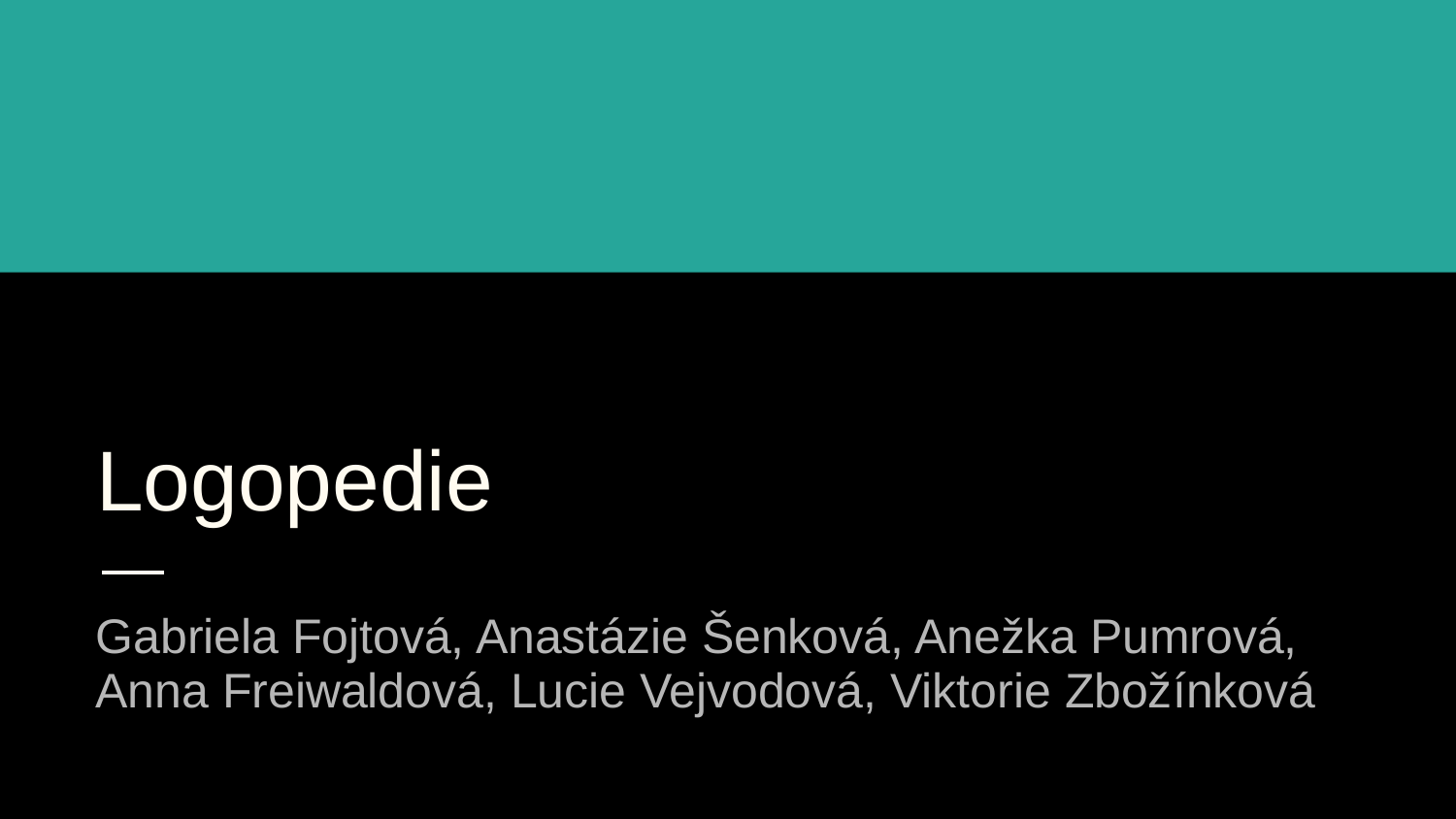

# Logopedie
Gabriela Fojtová, Anastázie Šenková, Anežka Pumrová, Anna Freiwaldová, Lucie Vejvodová, Viktorie Zbožínková